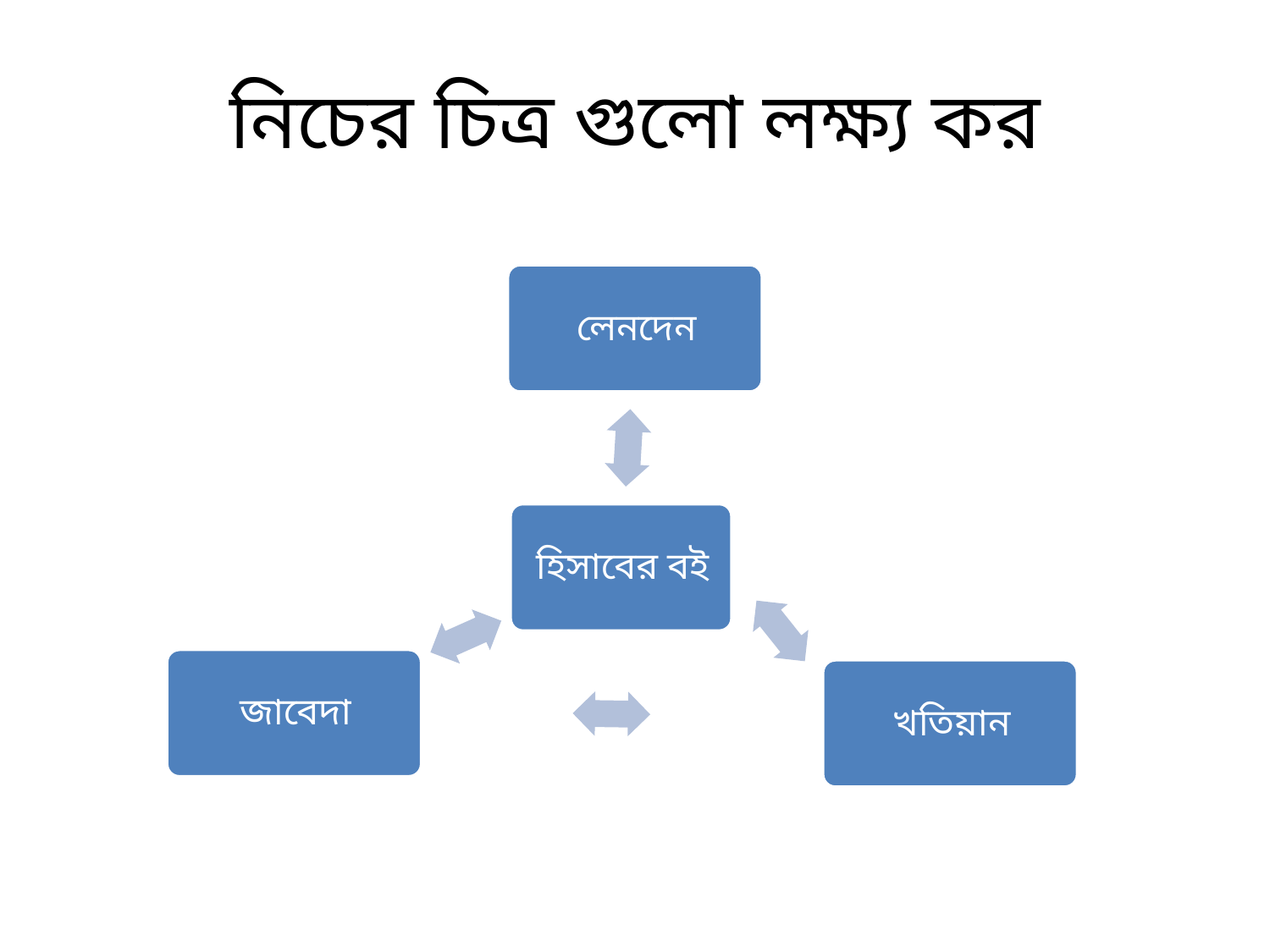

# নিচের চিত্র গুলো লক্ষ্য কর
লেনদেন

খতিয়ান

জাবেদা

হিসাবের বই